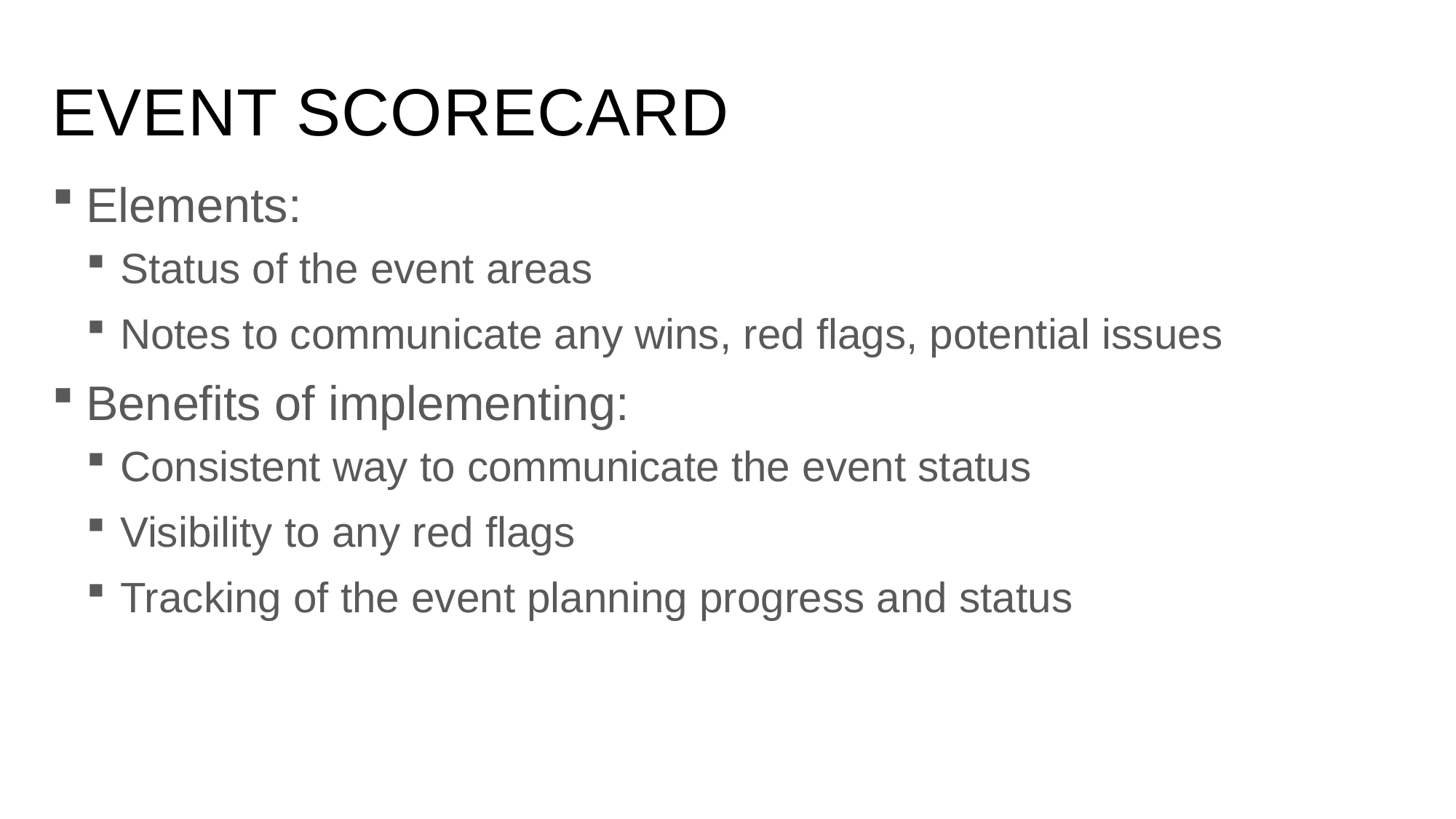

# Event scorecard
Elements:
Status of the event areas
Notes to communicate any wins, red flags, potential issues
Benefits of implementing:
Consistent way to communicate the event status
Visibility to any red flags
Tracking of the event planning progress and status